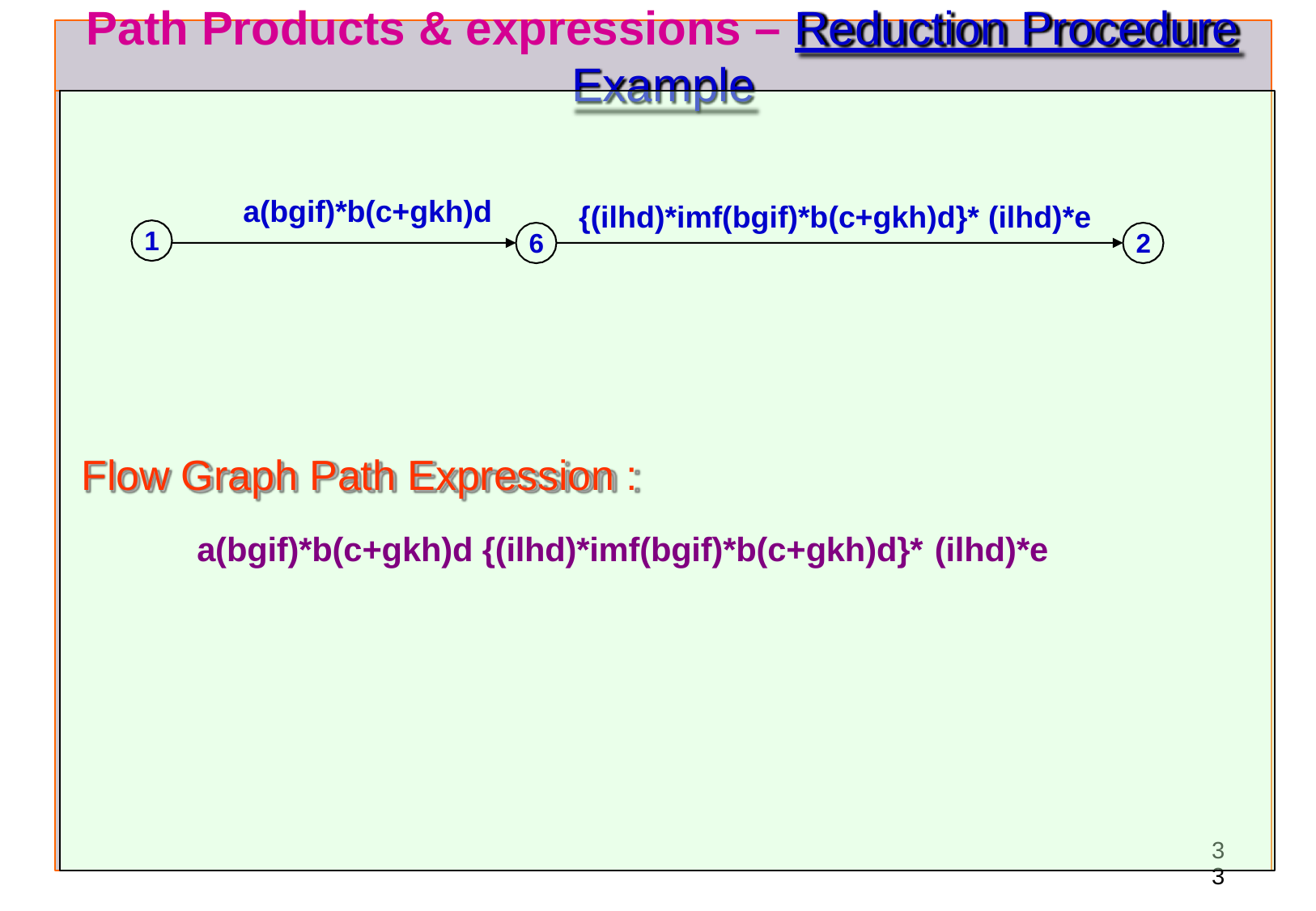

# Path Products & expressions – Reduction Procedure

Example

a(bgif)*b(c+gkh)d
{(ilhd)*imf(bgif)*b(c+gkh)d}* (ilhd)*e

1

6
2

Flow Graph Path Expression :
a(bgif)*b(c+gkh)d {(ilhd)*imf(bgif)*b(c+gkh)d}* (ilhd)*e
33